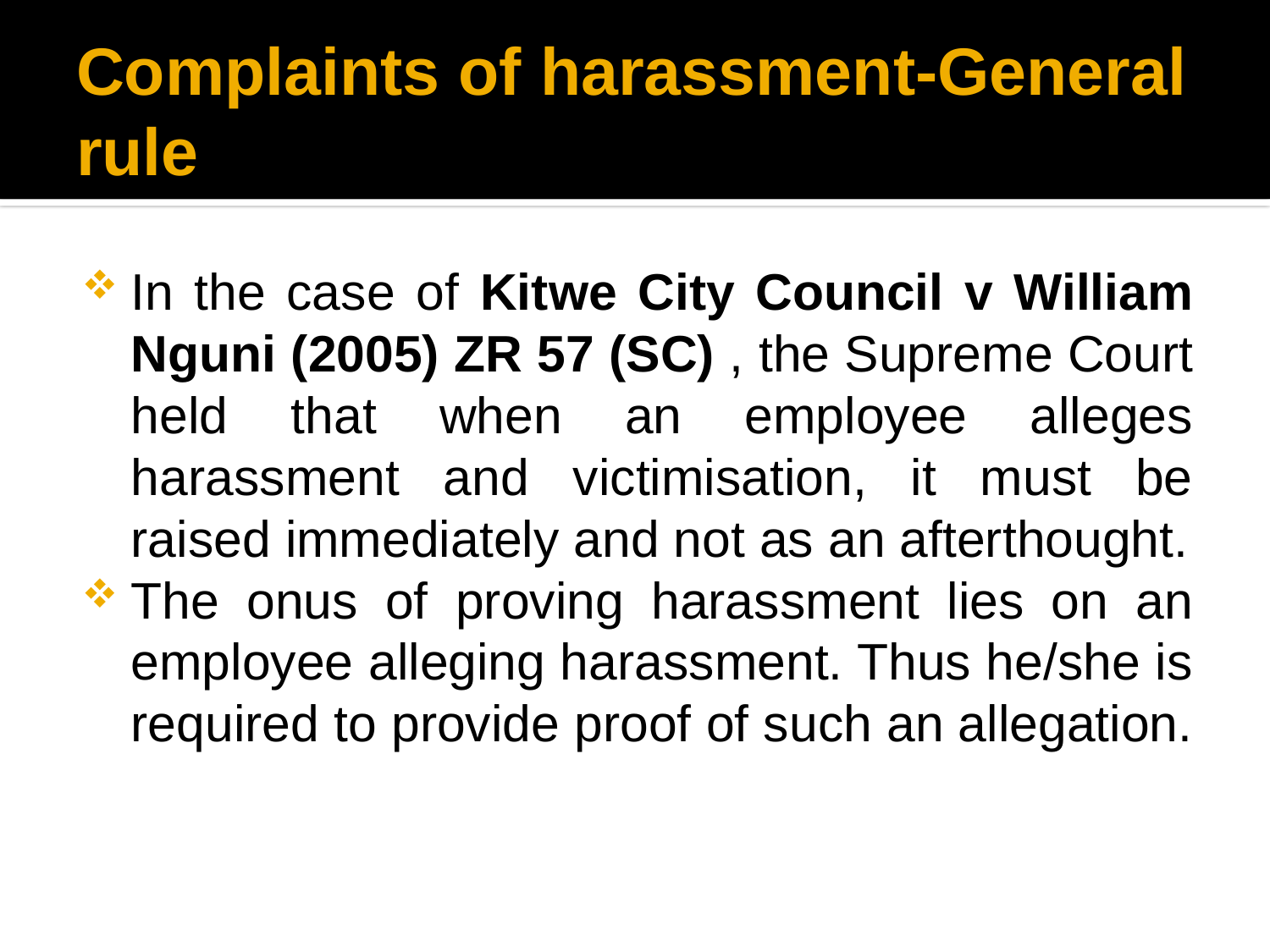

# Complaints of harassment-General rule
In the case of Kitwe City Council v William Nguni (2005) ZR 57 (SC) , the Supreme Court held that when an employee alleges harassment and victimisation, it must be raised immediately and not as an afterthought.
The onus of proving harassment lies on an employee alleging harassment. Thus he/she is required to provide proof of such an allegation.